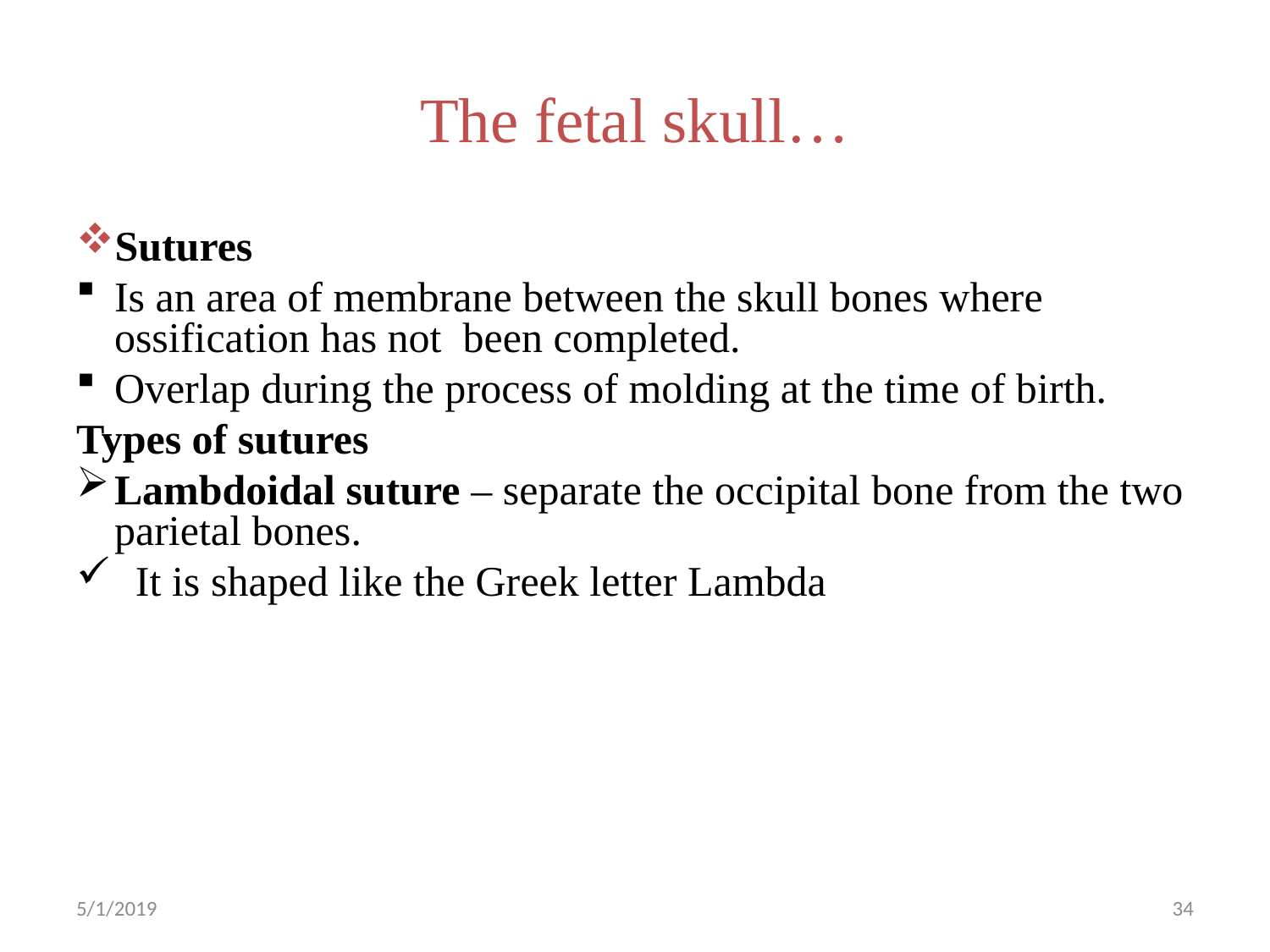

# The fetal skull…
Sutures
Is an area of membrane between the skull bones where ossification has not  been completed.
Overlap during the process of molding at the time of birth.
Types of sutures
Lambdoidal suture – separate the occipital bone from the two parietal bones.
  It is shaped like the Greek letter Lambda

5/1/2019
34